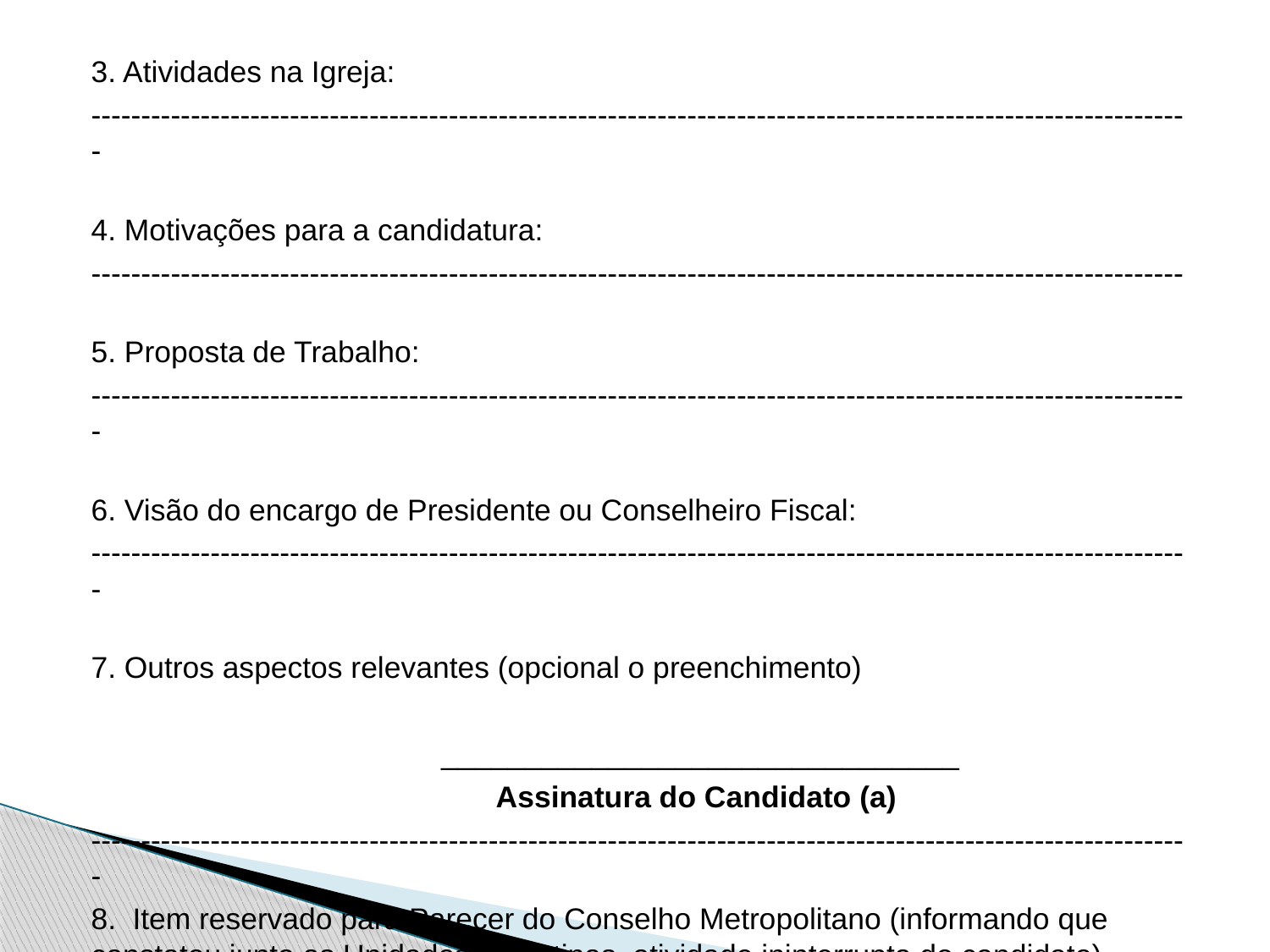

3. Atividades na Igreja:
---------------------------------------------------------------------------------------------------------------
4. Motivações para a candidatura:
--------------------------------------------------------------------------------------------------------------
5. Proposta de Trabalho:
---------------------------------------------------------------------------------------------------------------
6. Visão do encargo de Presidente ou Conselheiro Fiscal:
---------------------------------------------------------------------------------------------------------------
7. Outros aspectos relevantes (opcional o preenchimento)

              _______________________________
             Assinatura do Candidato (a)
---------------------------------------------------------------------------------------------------------------
8.  Item reservado para Parecer do Conselho Metropolitano (informando que constatou junto as Unidades Vicentinas  atividade ininterrupta do candidato).
                ______________________________
                                       Assinatura do Presidente (a) do CM